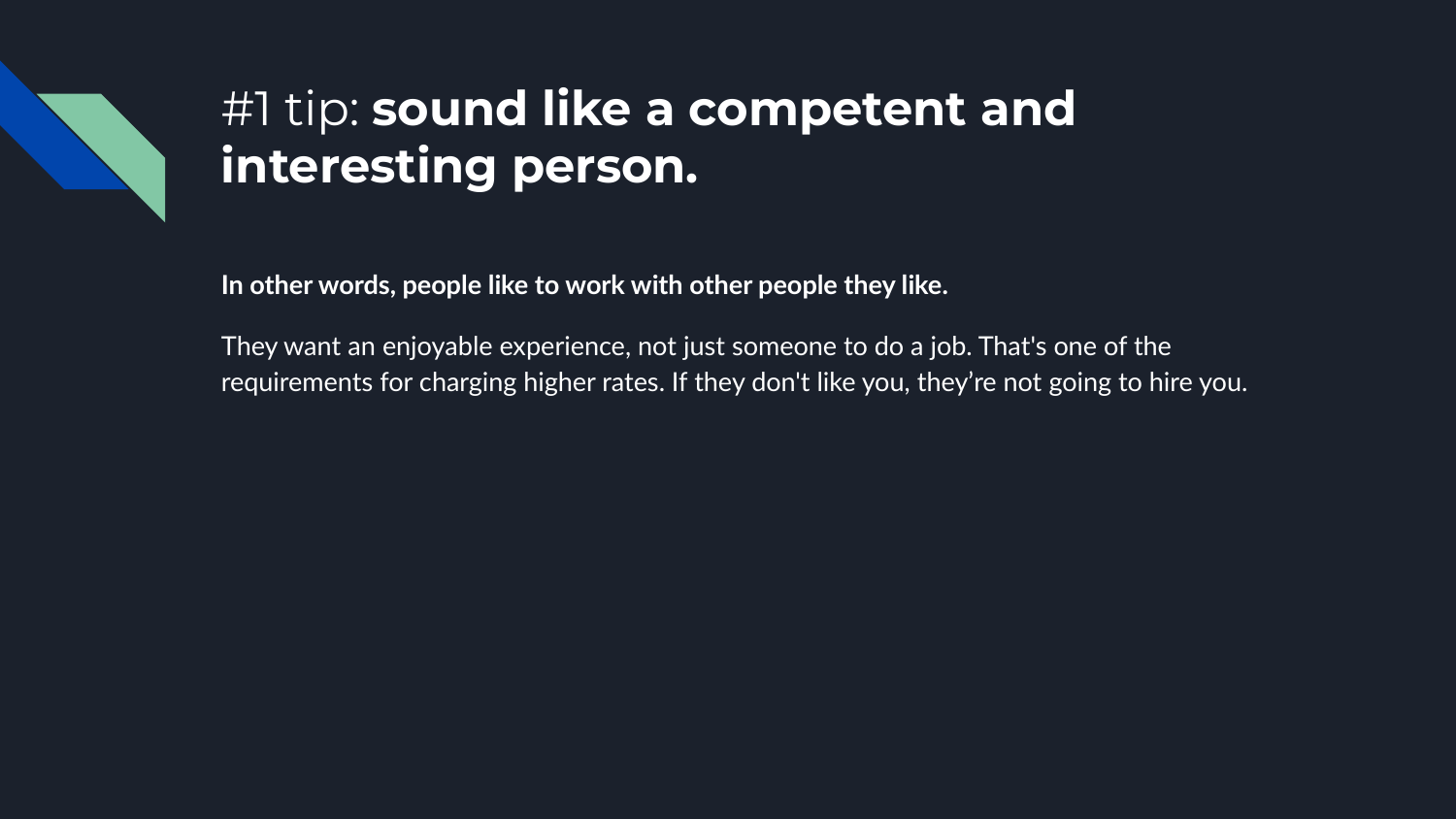

# #1 tip: sound like a competent and interesting person.

In other words, people like to work with other people they like.
They want an enjoyable experience, not just someone to do a job. That's one of the requirements for charging higher rates. If they don't like you, they’re not going to hire you.